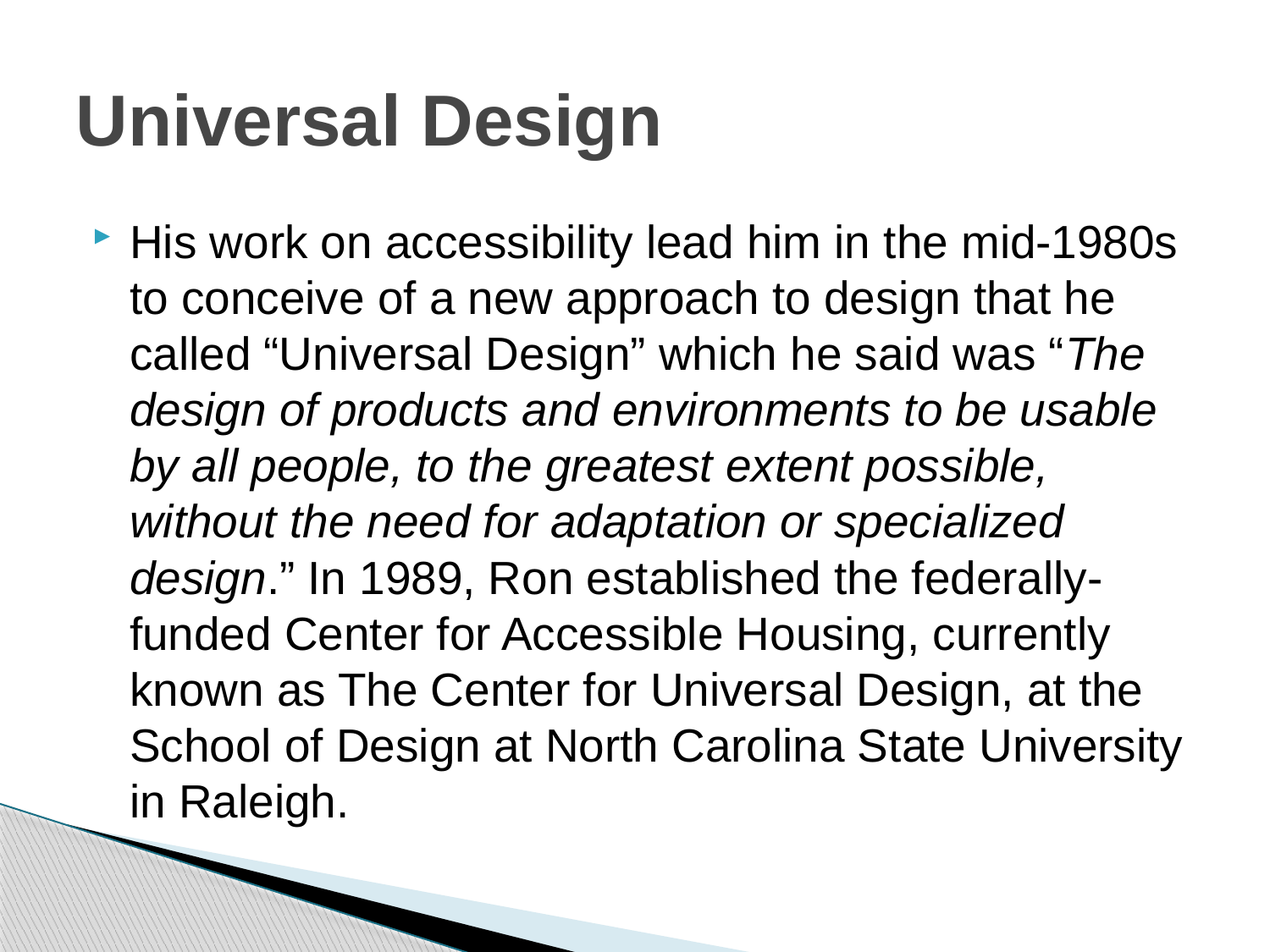

# Universal Design
His work on accessibility lead him in the mid-1980s to conceive of a new approach to design that he called “Universal Design” which he said was “The design of products and environments to be usable by all people, to the greatest extent possible, without the need for adaptation or specialized design.” In 1989, Ron established the federally-funded Center for Accessible Housing, currently known as The Center for Universal Design, at the School of Design at North Carolina State University in Raleigh.